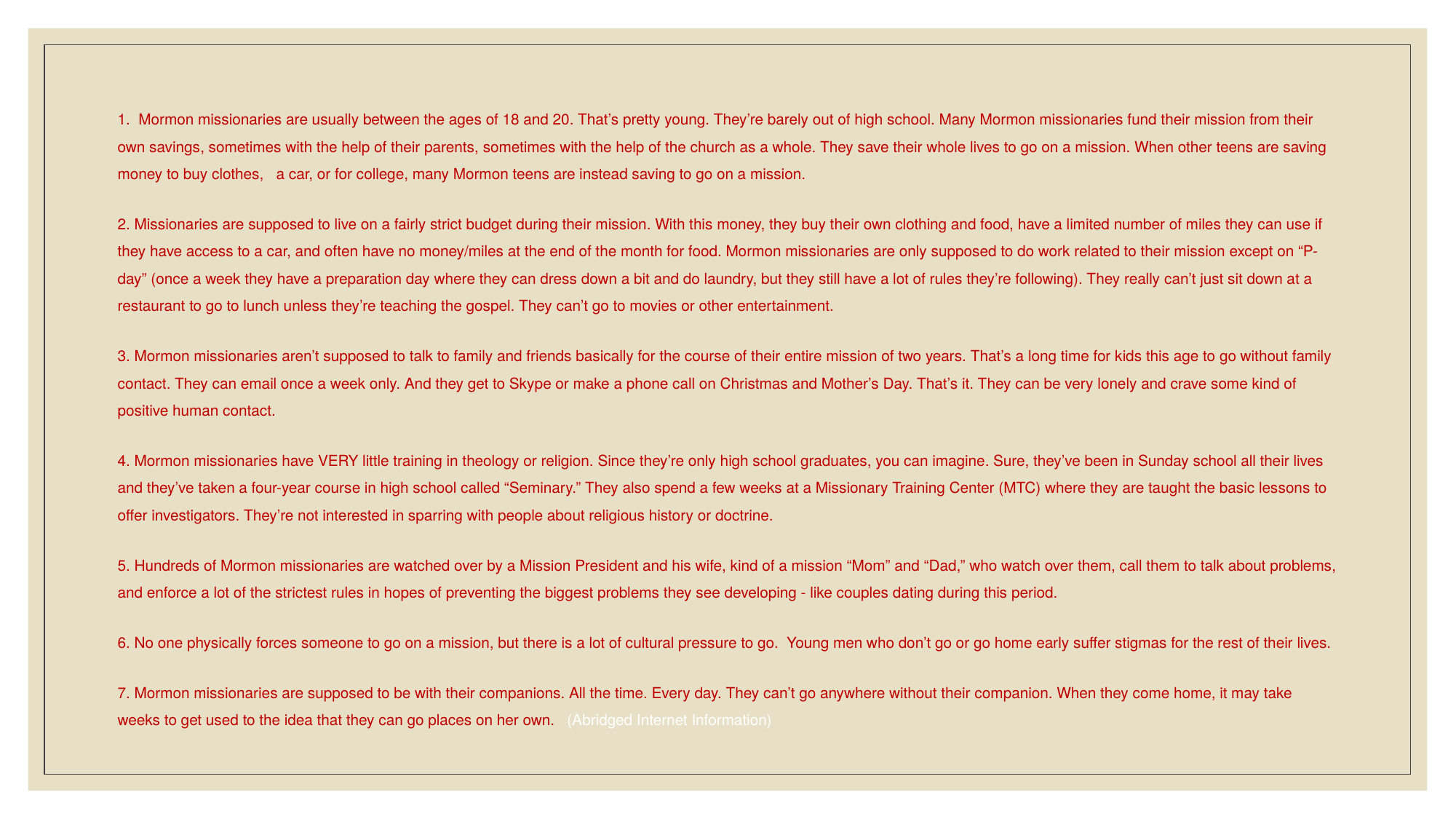

1.  Mormon missionaries are usually between the ages of 18 and 20. That’s pretty young. They’re barely out of high school. Many Mormon missionaries fund their mission from their own savings, sometimes with the help of their parents, sometimes with the help of the church as a whole. They save their whole lives to go on a mission. When other teens are saving money to buy clothes,   a car, or for college, many Mormon teens are instead saving to go on a mission.
2. Missionaries are supposed to live on a fairly strict budget during their mission. With this money, they buy their own clothing and food, have a limited number of miles they can use if they have access to a car, and often have no money/miles at the end of the month for food. Mormon missionaries are only supposed to do work related to their mission except on “P-day” (once a week they have a preparation day where they can dress down a bit and do laundry, but they still have a lot of rules they’re following). They really can’t just sit down at a restaurant to go to lunch unless they’re teaching the gospel. They can’t go to movies or other entertainment.
3. Mormon missionaries aren’t supposed to talk to family and friends basically for the course of their entire mission of two years. That’s a long time for kids this age to go without family contact. They can email once a week only. And they get to Skype or make a phone call on Christmas and Mother’s Day. That’s it. They can be very lonely and crave some kind of positive human contact.
4. Mormon missionaries have VERY little training in theology or religion. Since they’re only high school graduates, you can imagine. Sure, they’ve been in Sunday school all their lives and they’ve taken a four-year course in high school called “Seminary.” They also spend a few weeks at a Missionary Training Center (MTC) where they are taught the basic lessons to offer investigators. They’re not interested in sparring with people about religious history or doctrine.
5. Hundreds of Mormon missionaries are watched over by a Mission President and his wife, kind of a mission “Mom” and “Dad,” who watch over them, call them to talk about problems, and enforce a lot of the strictest rules in hopes of preventing the biggest problems they see developing - like couples dating during this period.
6. No one physically forces someone to go on a mission, but there is a lot of cultural pressure to go.  Young men who don’t go or go home early suffer stigmas for the rest of their lives.
7. Mormon missionaries are supposed to be with their companions. All the time. Every day. They can’t go anywhere without their companion. When they come home, it may take weeks to get used to the idea that they can go places on her own.   (Abridged Internet Information)